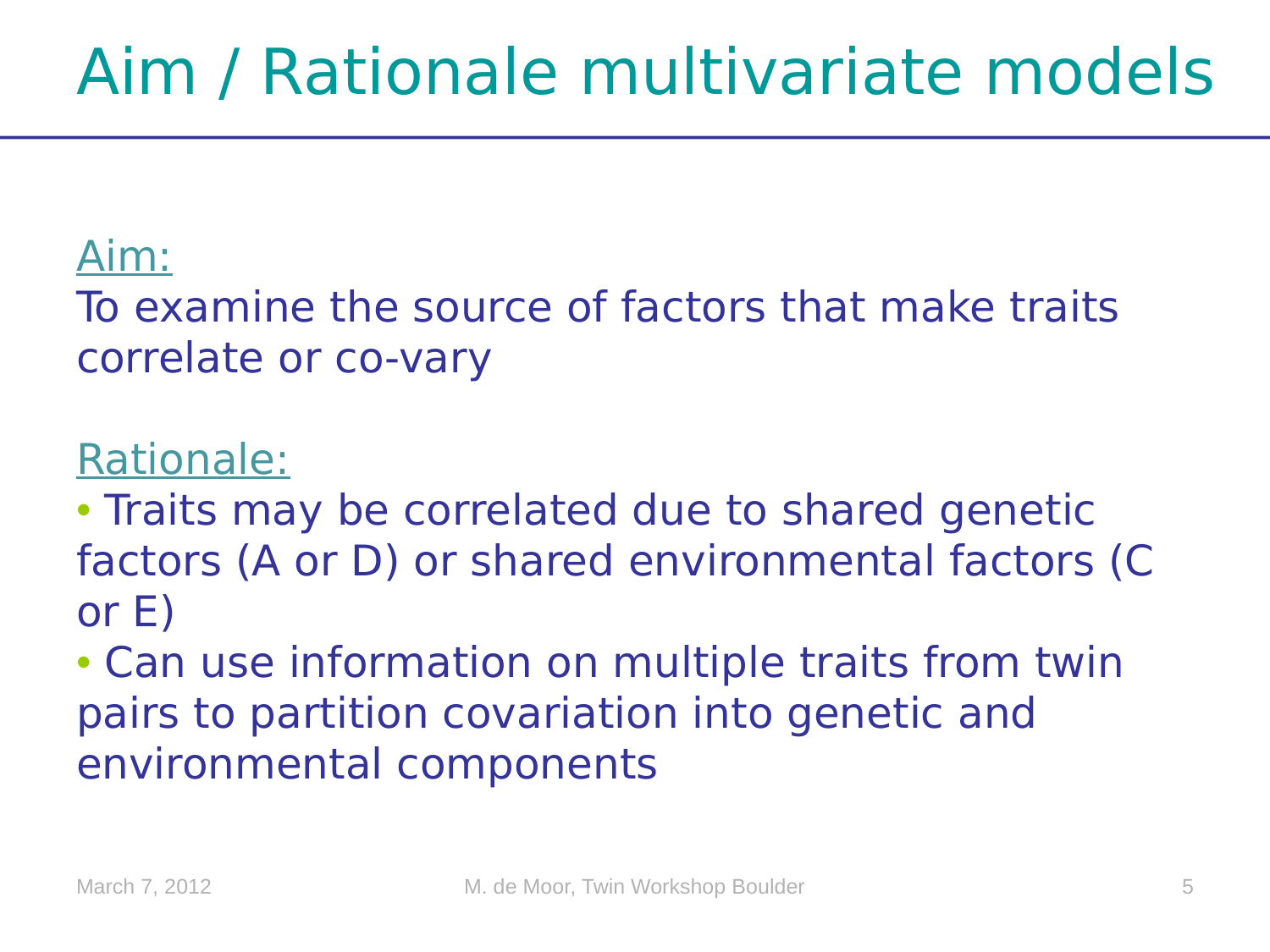

# Aim / Rationale multivariate models
Aim:
To examine the source of factors that make traits correlate or co-vary

Rationale:
 Traits may be correlated due to shared genetic factors (A or D) or shared environmental factors (C or E)
 Can use information on multiple traits from twin pairs to partition covariation into genetic and environmental components

March 7, 2012
M. de Moor, Twin Workshop Boulder
5